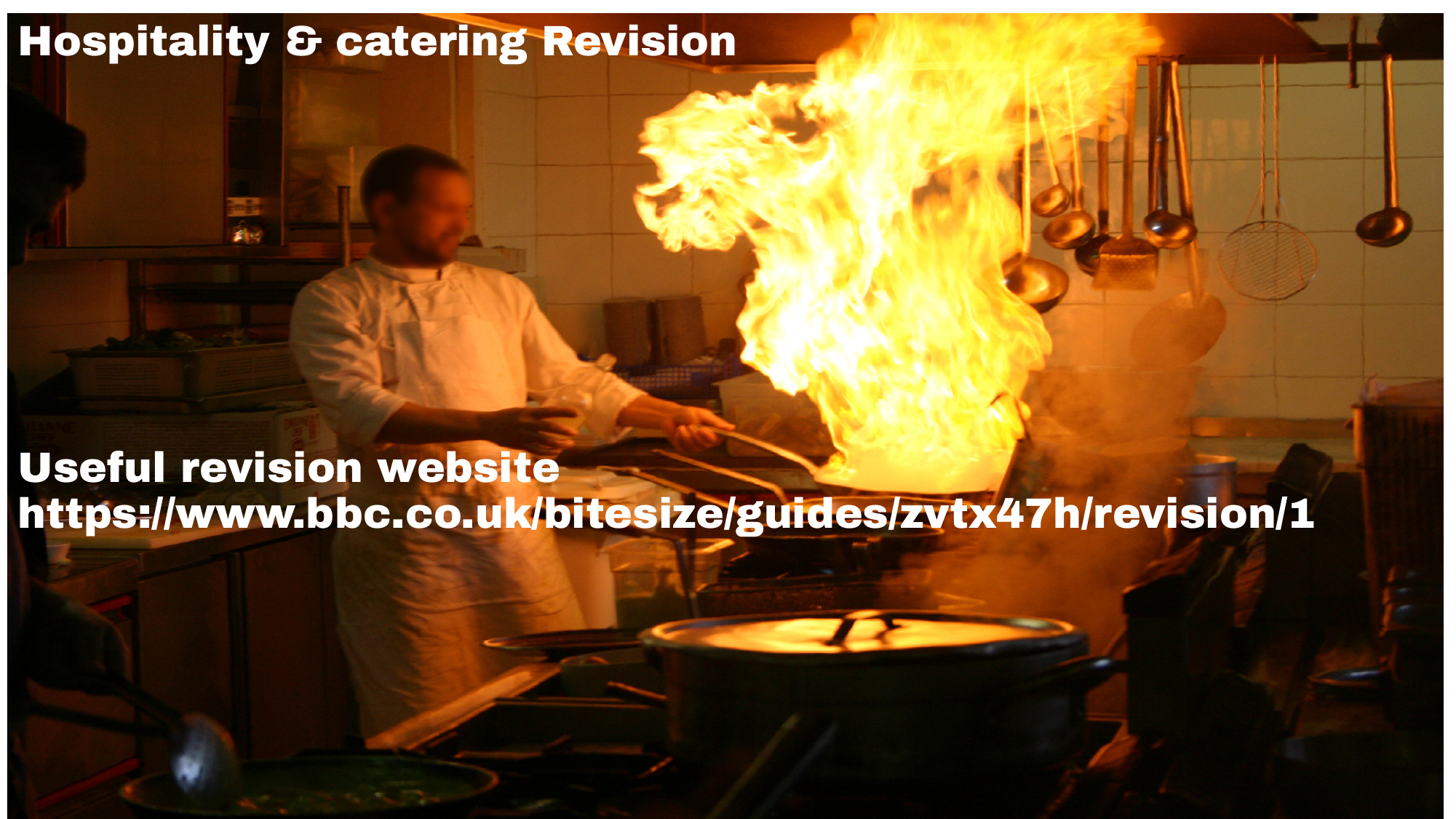

Hospitality & catering Revision

Useful revision website https://www.bbc.co.uk/bitesize/guides/zvtx47h/revision/1